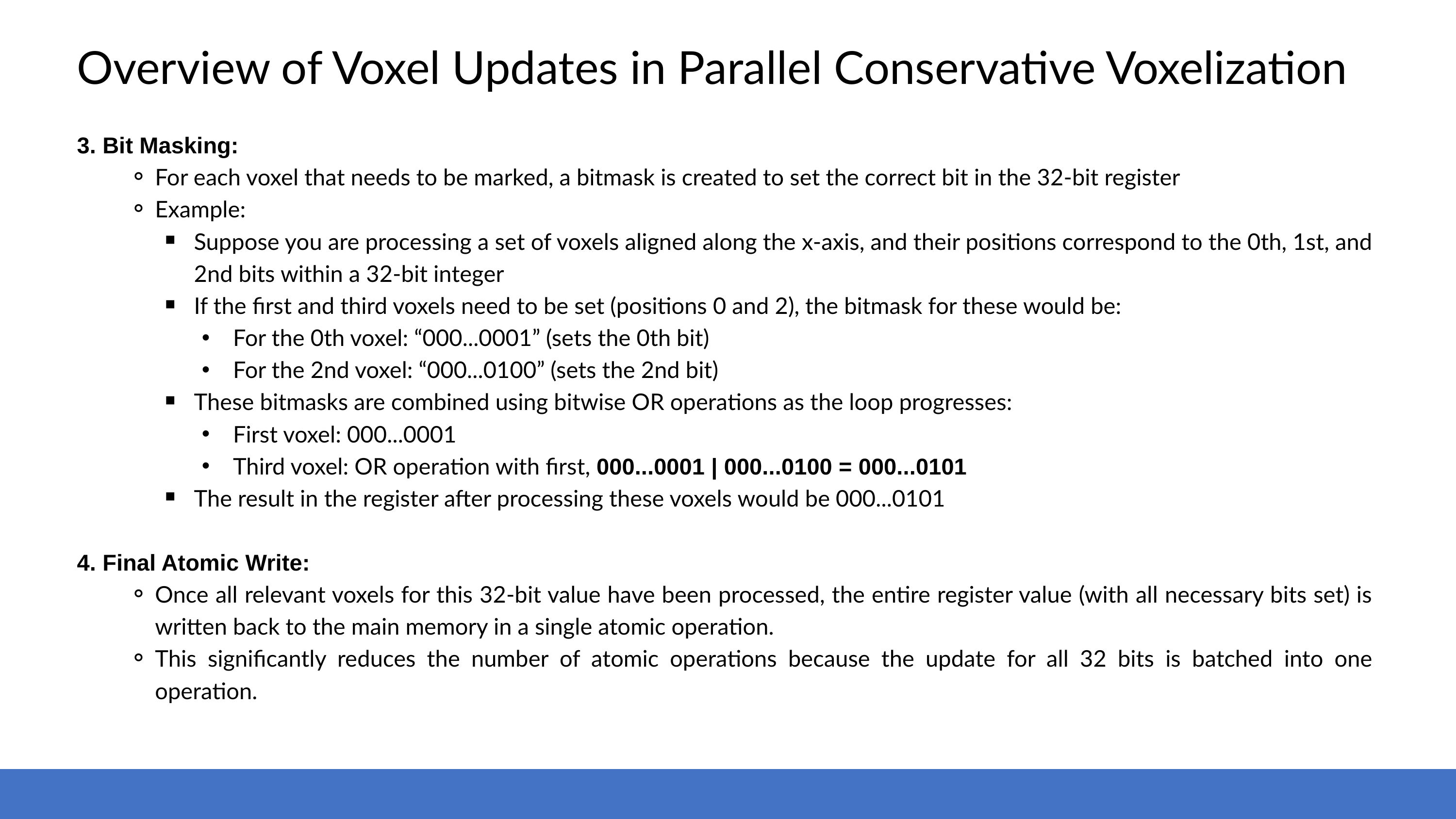

Overview of Voxel Updates in Parallel Conservative Voxelization
3. Bit Masking:
For each voxel that needs to be marked, a bitmask is created to set the correct bit in the 32-bit register
Example:
Suppose you are processing a set of voxels aligned along the x-axis, and their positions correspond to the 0th, 1st, and 2nd bits within a 32-bit integer
If the first and third voxels need to be set (positions 0 and 2), the bitmask for these would be:
For the 0th voxel: “000...0001” (sets the 0th bit)
For the 2nd voxel: “000...0100” (sets the 2nd bit)
These bitmasks are combined using bitwise OR operations as the loop progresses:
First voxel: 000...0001
Third voxel: OR operation with first, 000...0001 | 000...0100 = 000...0101
The result in the register after processing these voxels would be 000...0101

4. Final Atomic Write:
Once all relevant voxels for this 32-bit value have been processed, the entire register value (with all necessary bits set) is written back to the main memory in a single atomic operation.
This significantly reduces the number of atomic operations because the update for all 32 bits is batched into one operation.